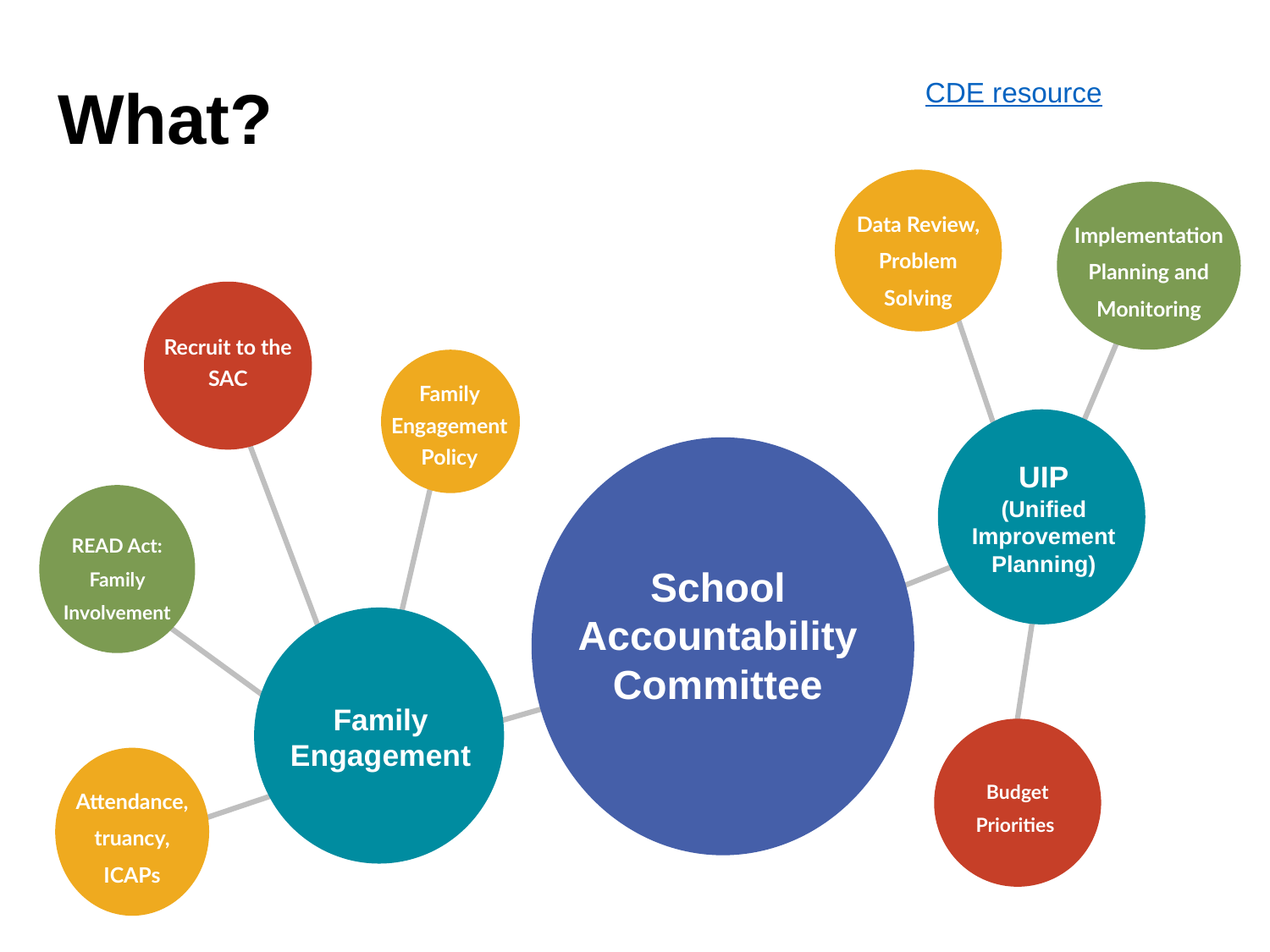

What?
CDE resource

YOUR TITLE HERE

Data Review, Problem Solving
Implementation Planning and Monitoring

Recruit to the SAC

Family Engagement Policy

UIP
(Unified Improvement Planning)

READ Act: Family Involvement
School Accountability Committee

Family Engagement

Budget Priorities
Attendance, truancy, ICAPs